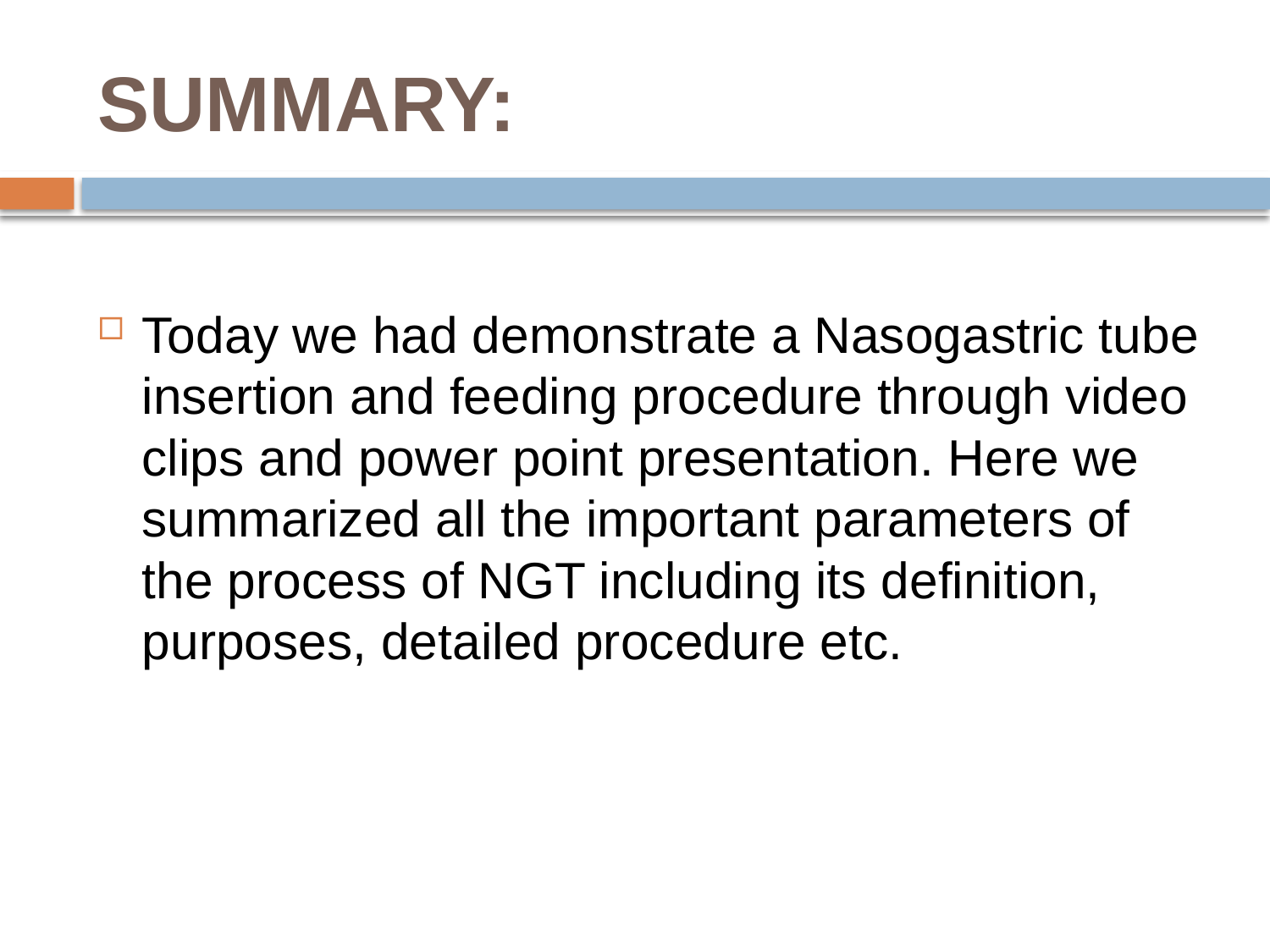

# SUMMARY:

Today we had demonstrate a Nasogastric tube insertion and feeding procedure through video clips and power point presentation. Here we summarized all the important parameters of the process of NGT including its definition, purposes, detailed procedure etc.